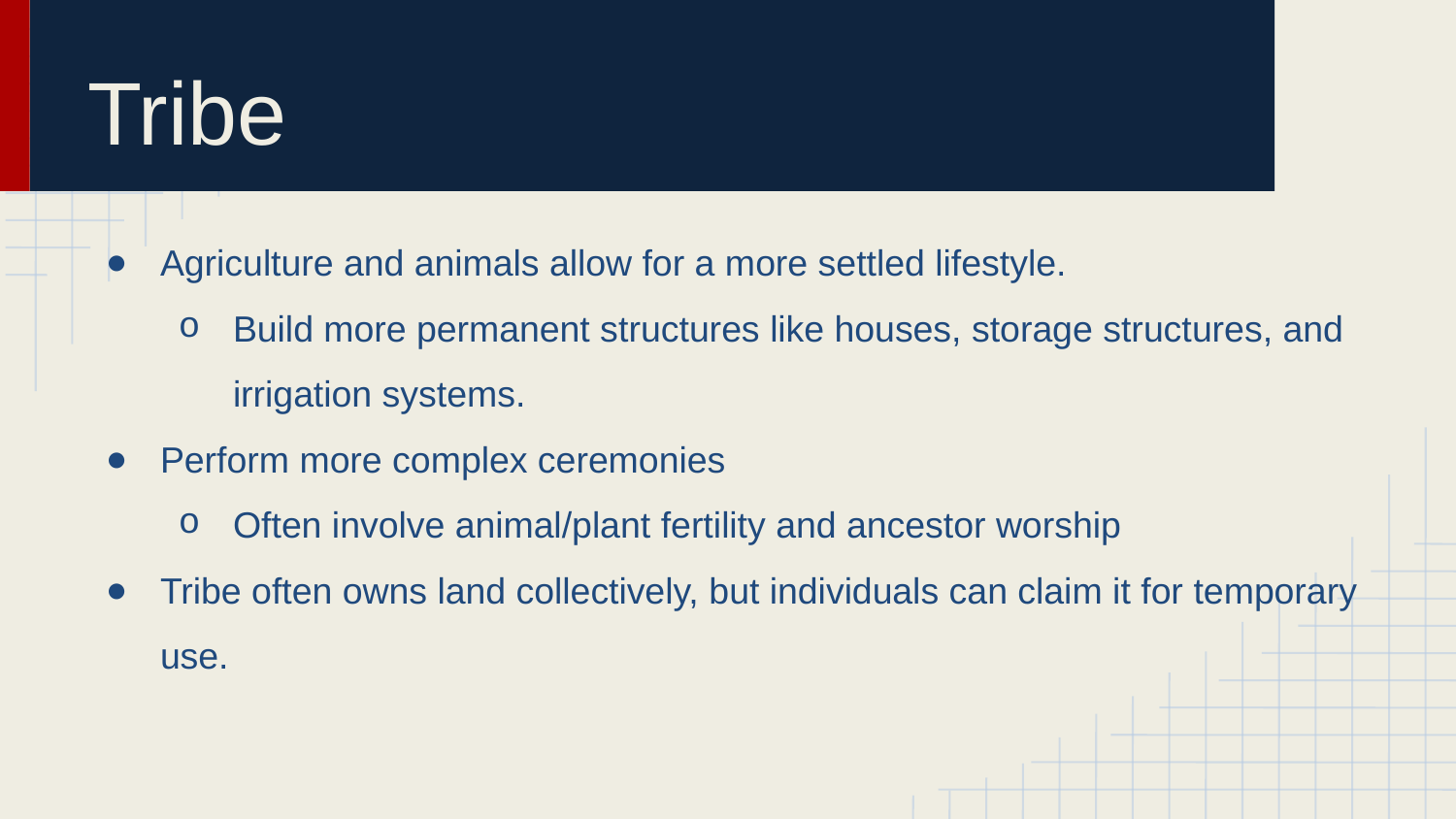

# Tribe
Agriculture and animals allow for a more settled lifestyle.
Build more permanent structures like houses, storage structures, and irrigation systems.
Perform more complex ceremonies
Often involve animal/plant fertility and ancestor worship
Tribe often owns land collectively, but individuals can claim it for temporary use.